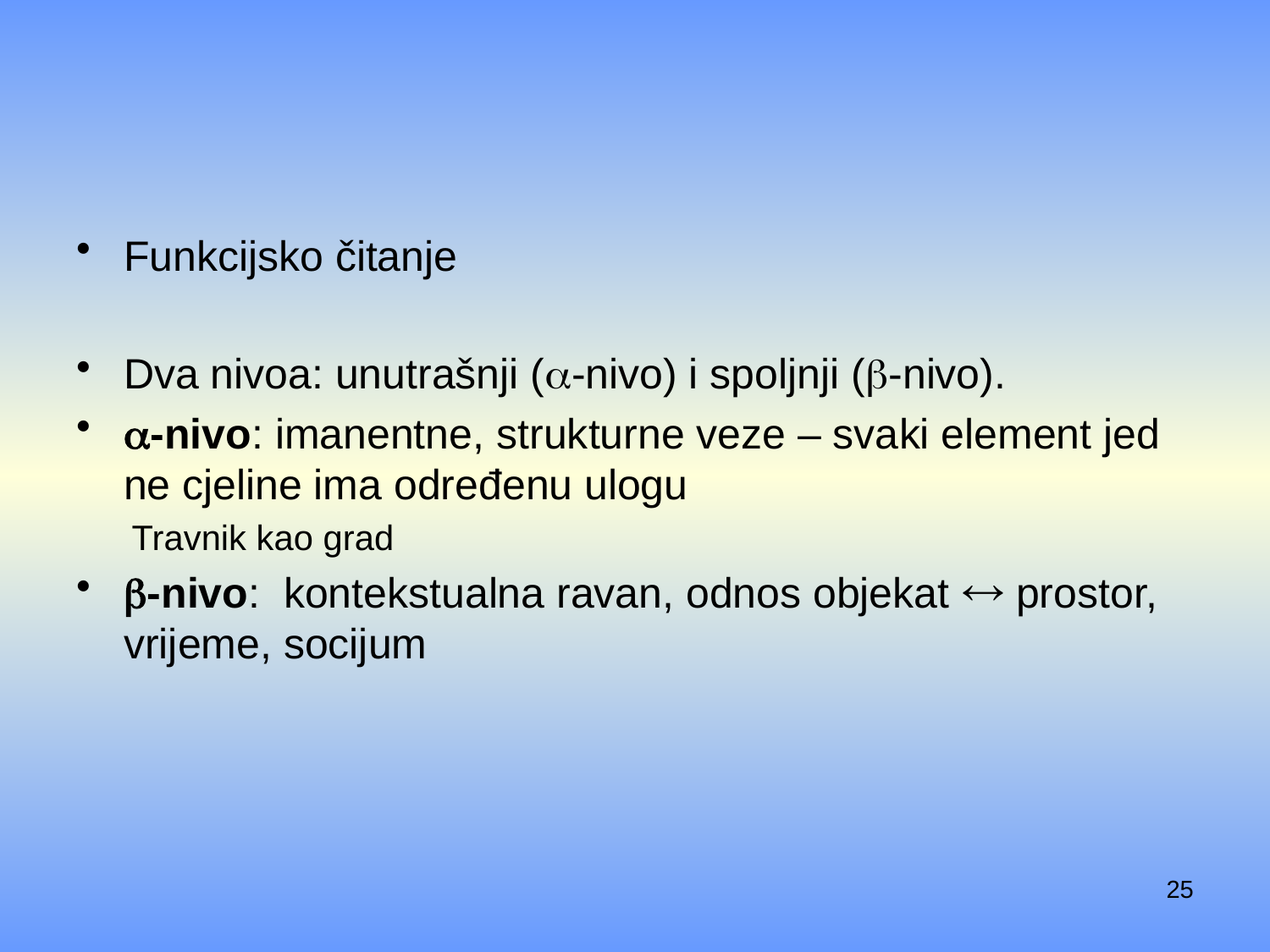

#
Funkcijsko čitanje

Dva nivoa: unu­traš­nji (α-nivo) i spolj­nji (β-nivo).
α-nivo: ima­nent­ne, struk­tur­ne veze – sva­ki ele­ment jed­ne cje­li­ne ima odre­đe­nu ulo­gu
Travnik kao grad
β-nivo:  kon­tek­stu­al­na ravan, odnos obje­kat ↔ pro­stor, vri­je­me, soci­jum

25